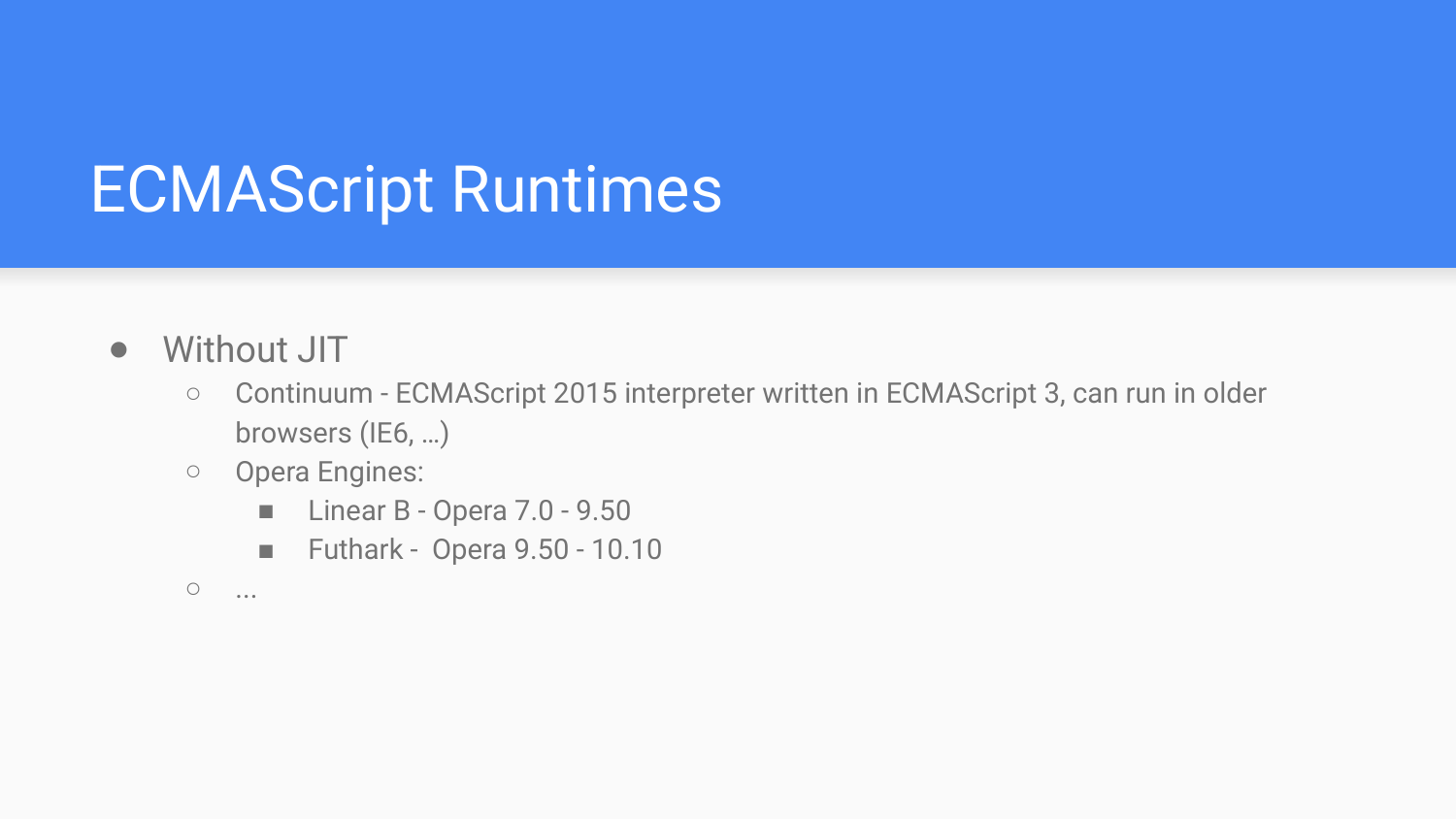

# ECMAScript Runtimes
Without JIT
Continuum - ECMAScript 2015 interpreter written in ECMAScript 3, can run in older browsers (IE6, …)
Opera Engines:
Linear B - Opera 7.0 - 9.50
Futhark -  Opera 9.50 - 10.10
...